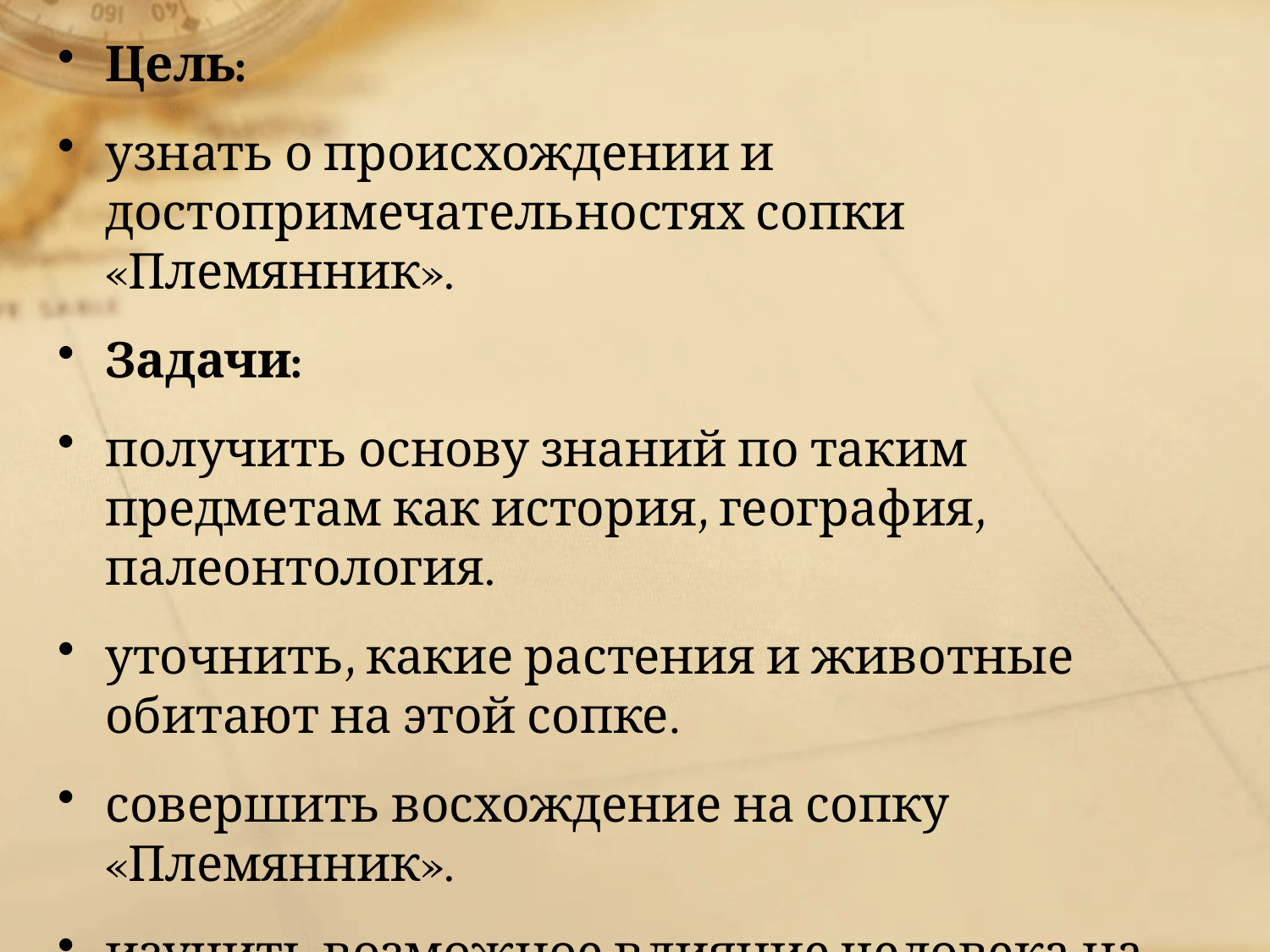

Цель:
узнать о происхождении и достопримечательностях сопки «Племянник».
Задачи:
получить основу знаний по таким предметам как история, география, палеонтология.
уточнить, какие растения и животные обитают на этой сопке.
совершить восхождение на сопку «Племянник».
изучить возможное влияние человека на экоструктуру сопки «Племянник».